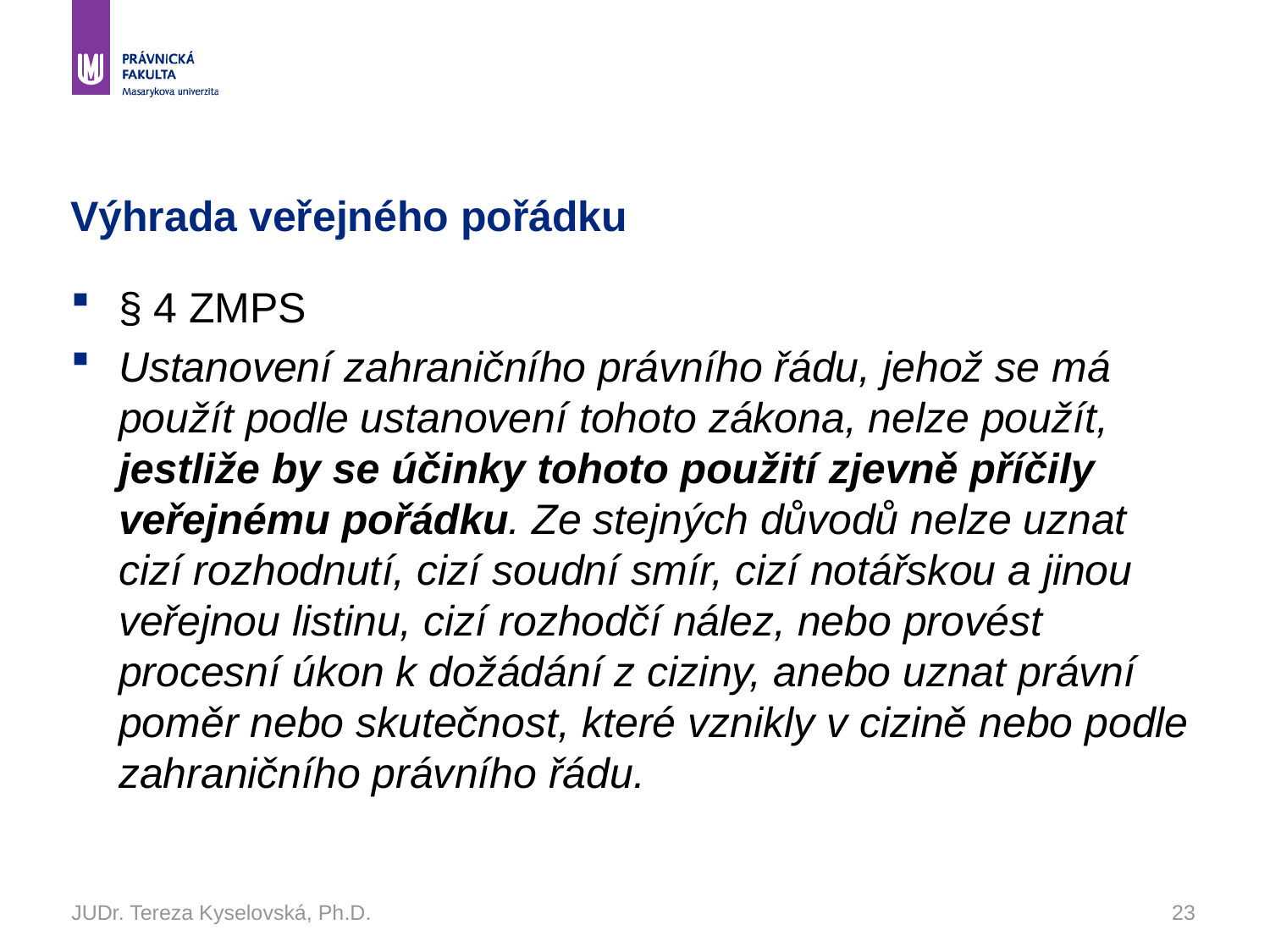

# Výhrada veřejného pořádku
§ 4 ZMPS
Ustanovení zahraničního právního řádu, jehož se má použít podle ustanovení tohoto zákona, nelze použít, jestliže by se účinky tohoto použití zjevně příčily veřejnému pořádku. Ze stejných důvodů nelze uznat cizí rozhodnutí, cizí soudní smír, cizí notářskou a jinou veřejnou listinu, cizí rozhodčí nález, nebo provést procesní úkon k dožádání z ciziny, anebo uznat právní poměr nebo skutečnost, které vznikly v cizině nebo podle zahraničního právního řádu.
JUDr. Tereza Kyselovská, Ph.D.
23